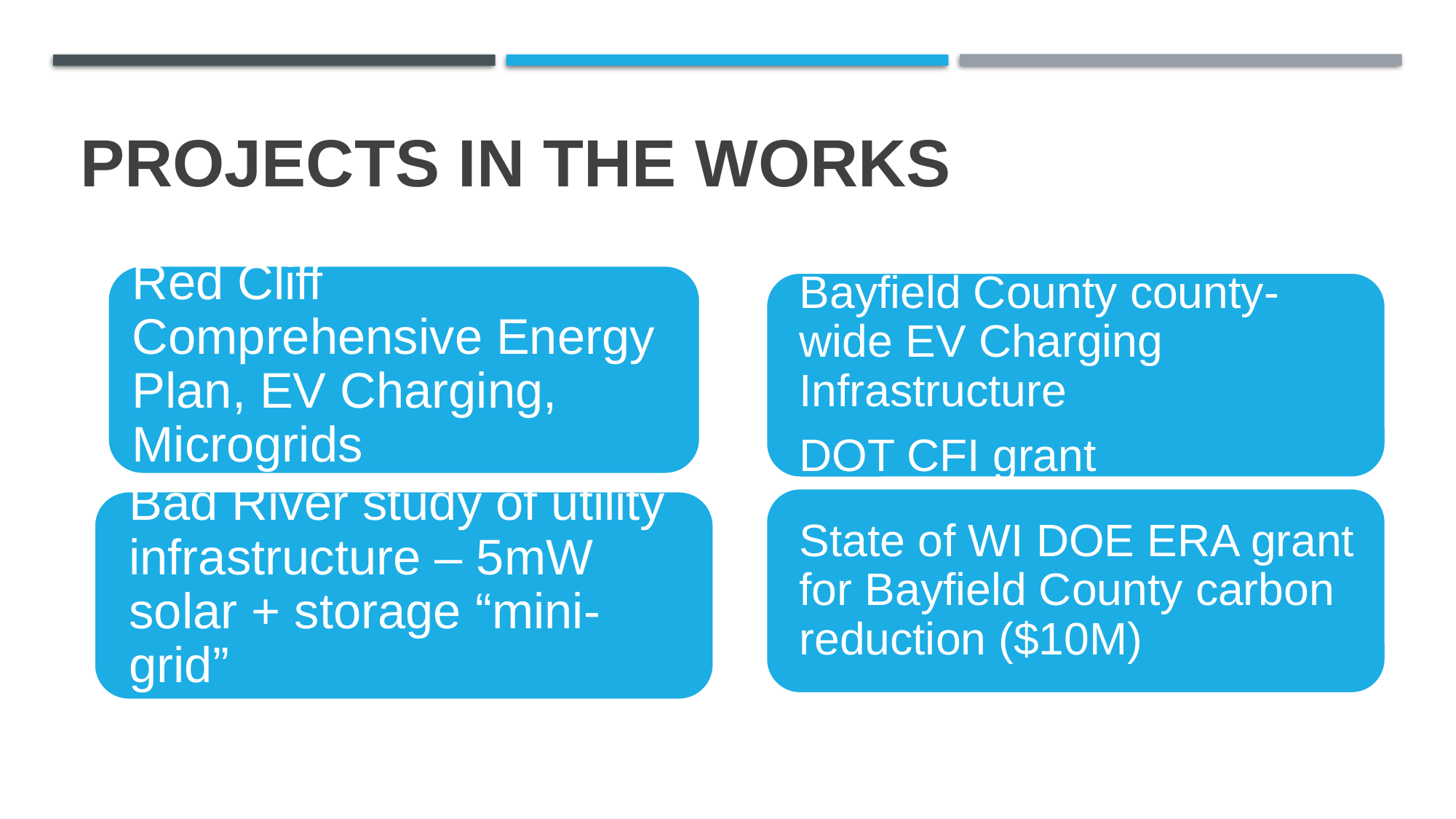

# Projects in the works

Red Cliff Comprehensive Energy Plan, EV Charging, Microgrids
Bayfield County county-wide EV Charging Infrastructure
DOT CFI grant
State of WI DOE ERA grant for Bayfield County carbon reduction ($10M)

Bad River study of utility infrastructure – 5mW solar + storage “mini-grid”